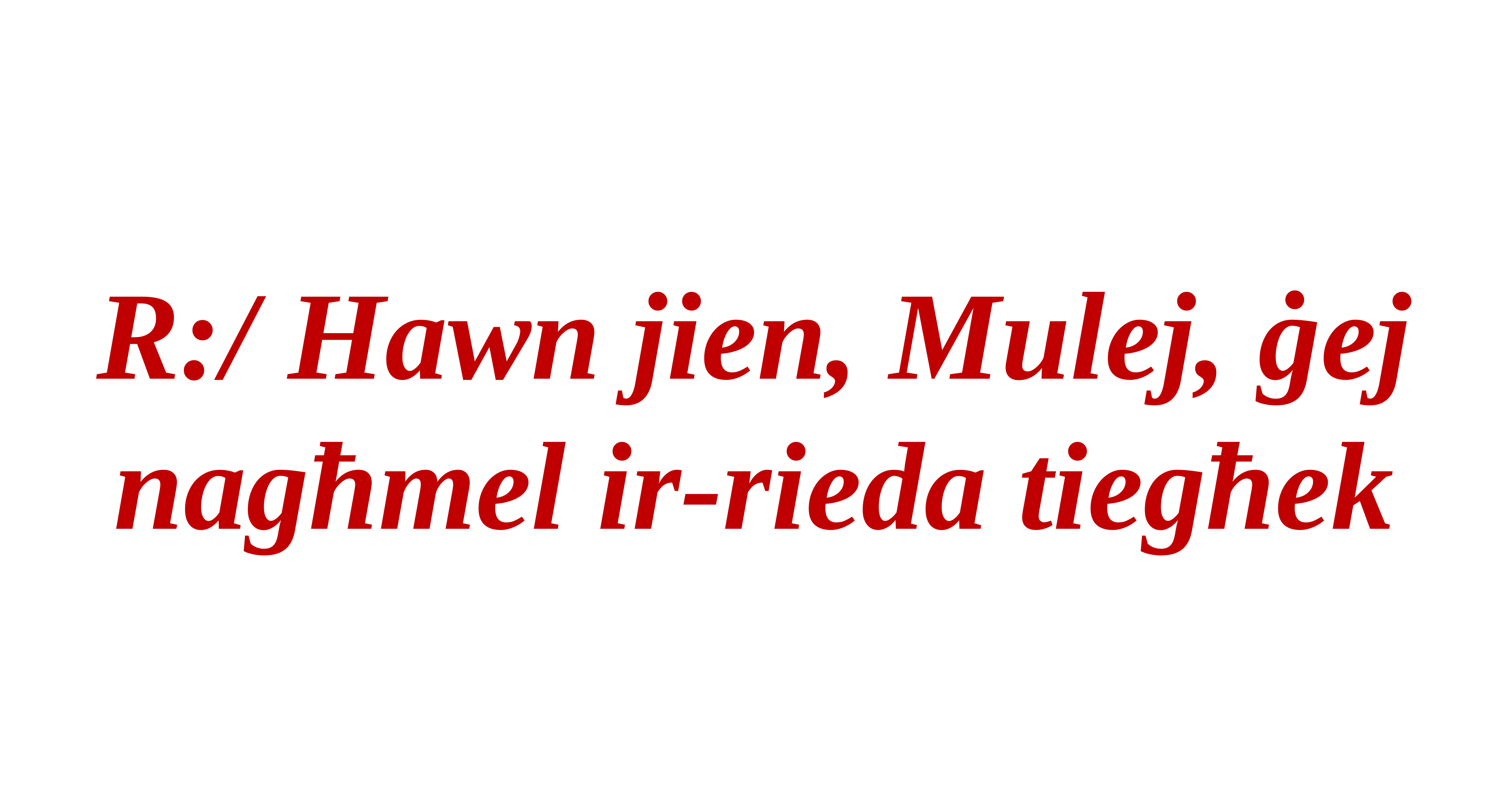

R:/ Hawn jien, Mulej, ġej nagħmel ir-rieda tiegħek